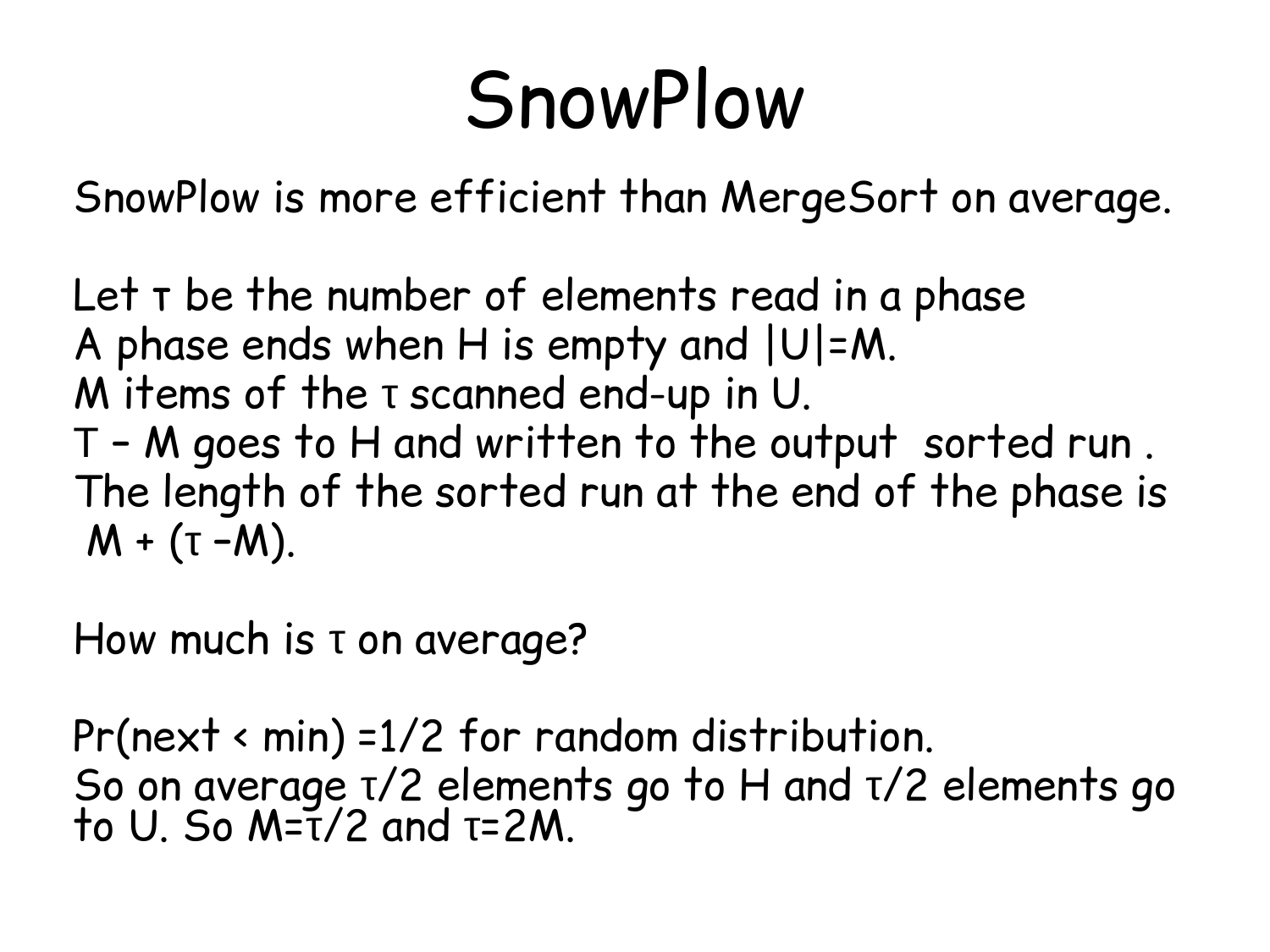

# SnowPlow
SnowPlow is more efficient than MergeSort on average.

Let τ be the number of elements read in a phase
A phase ends when H is empty and |U|=M.
M items of the τ scanned end-up in U.
Τ – M goes to H and written to the output  sorted run .
The length of the sorted run at the end of the phase is
 M + (τ –M).

How much is τ on average?

Pr(next < min) =1/2 for random distribution.
So on average τ/2 elements go to H and τ/2 elements go to U. So M=τ/2 and τ=2M.